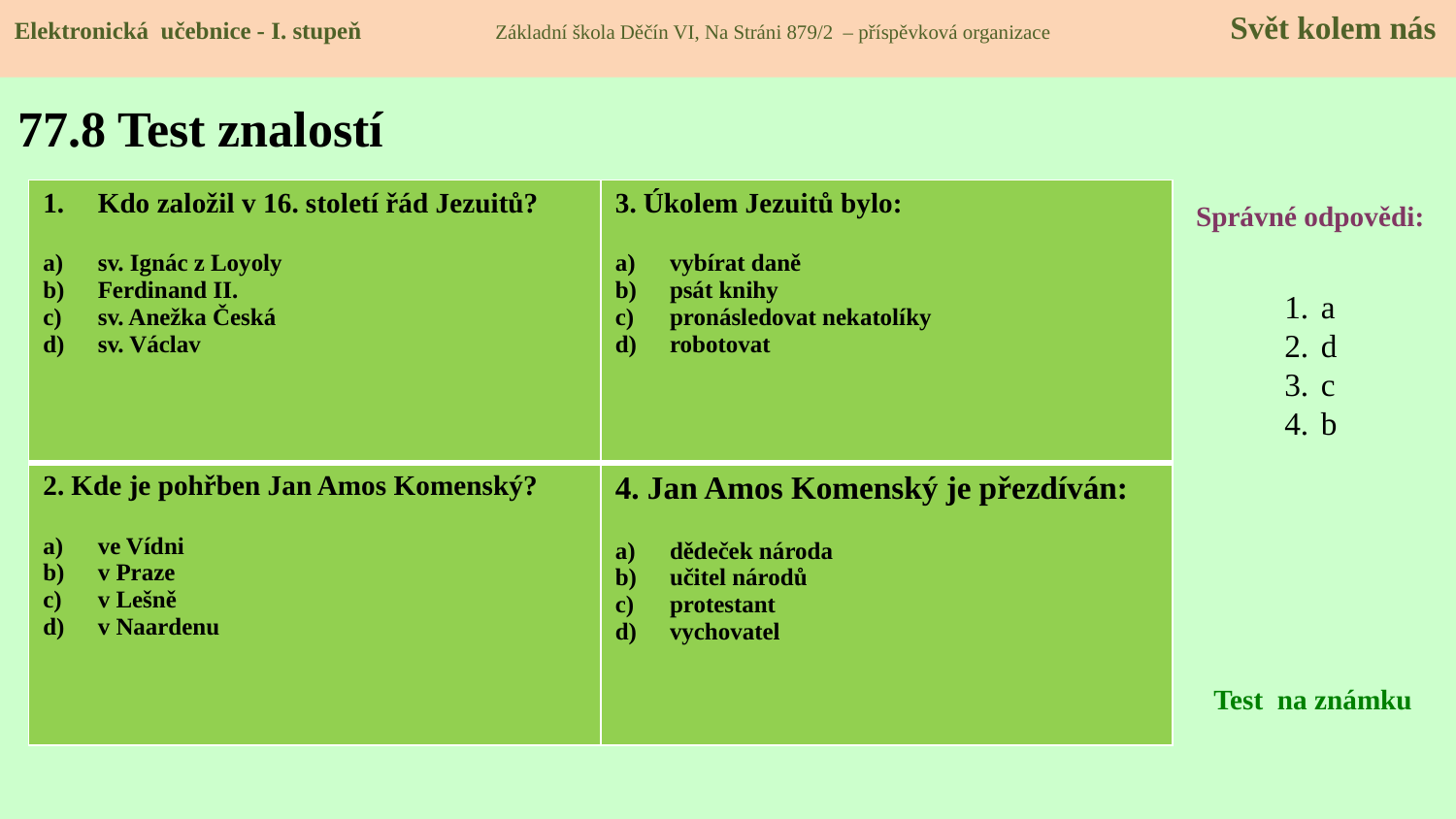

Elektronická  učebnice - I. stupeň                      Základní škola Děčín VI, Na Stráni 879/2  – příspěvková organizace                       	          Svět kolem nás

# 77.8 Test znalostí
| Kdo založil v 16. století řád Jezuitů? sv. Ignác z Loyoly Ferdinand II. sv. Anežka Česká sv. Václav | 3. Úkolem Jezuitů bylo: vybírat daně psát knihy pronásledovat nekatolíky robotovat |
| --- | --- |
| 2. Kde je pohřben Jan Amos Komenský? ve Vídni v Praze v Lešně v Naardenu | 4. Jan Amos Komenský je přezdíván: dědeček národa učitel národů protestant vychovatel |
Správné odpovědi:

a
d
c
b

Test  na známku